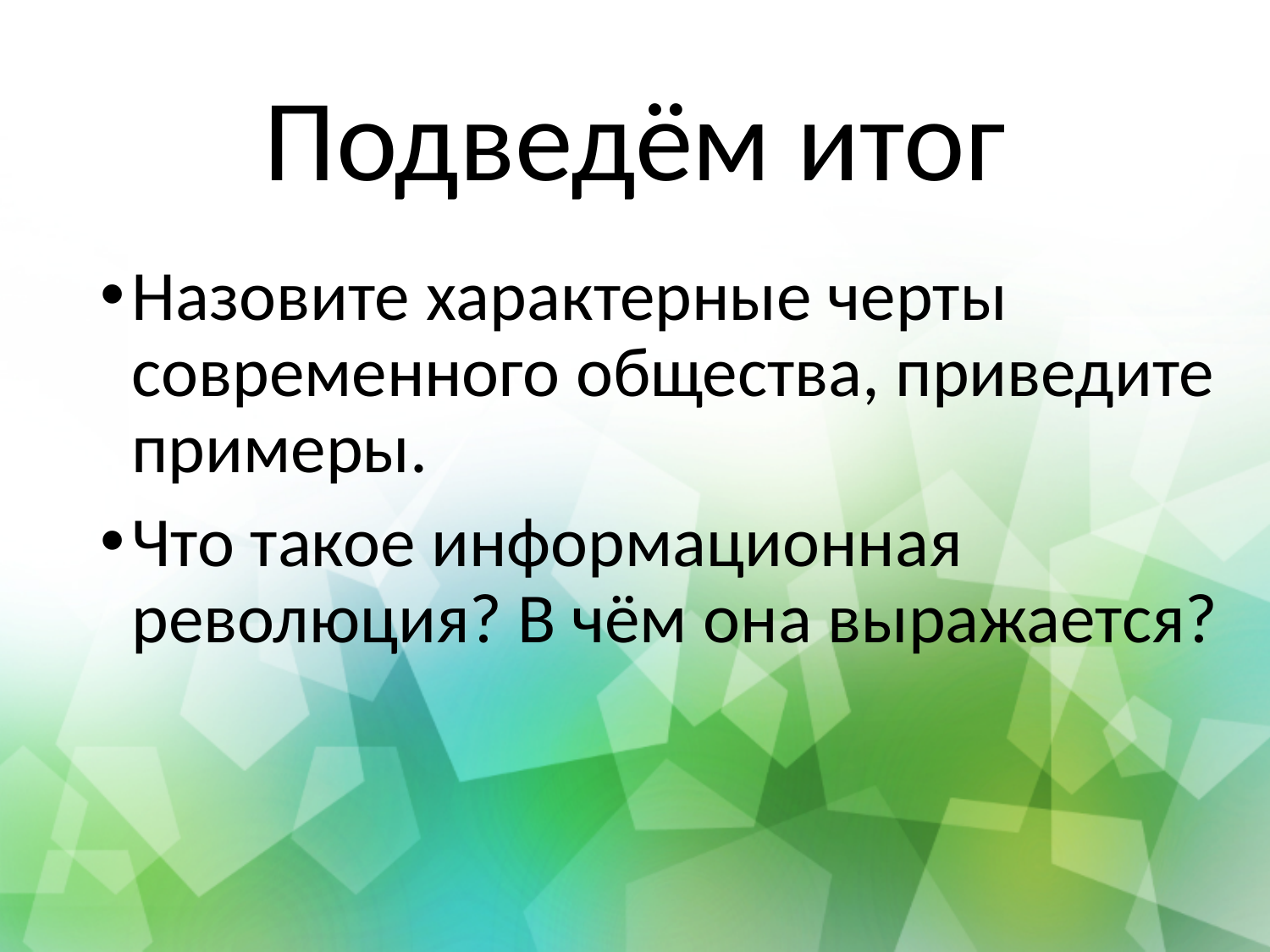

# Подведём итог
Назовите характерные черты современного общества, приведите примеры.
Что такое информационная революция? В чём она выражается?